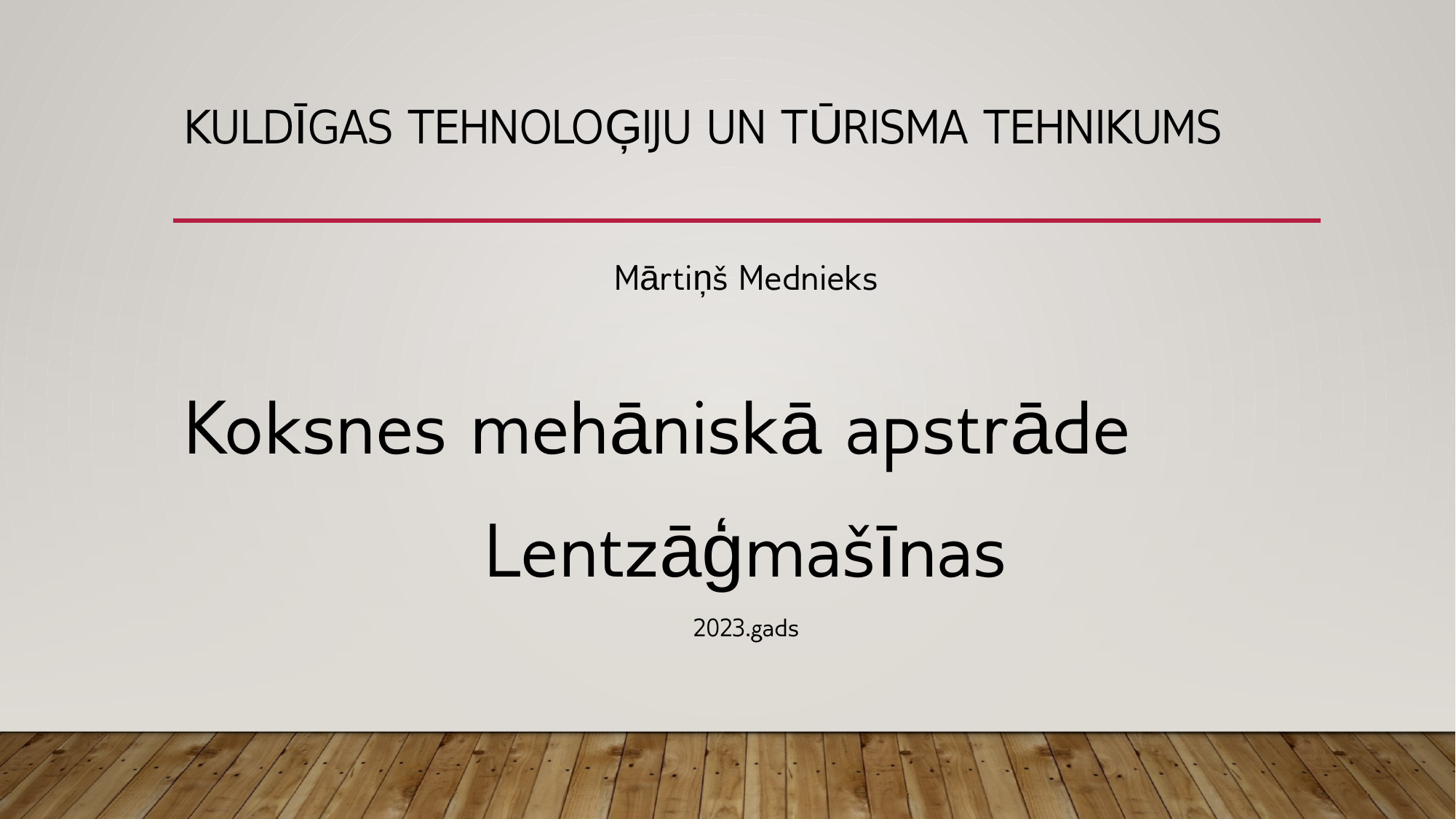

# Kuldīgas tehnoloģiju un tūrisma tehnikums
Mārtiņš Mednieks

Koksnes mehāniskā apstrāde
Lentzāģmašīnas
2023.gads